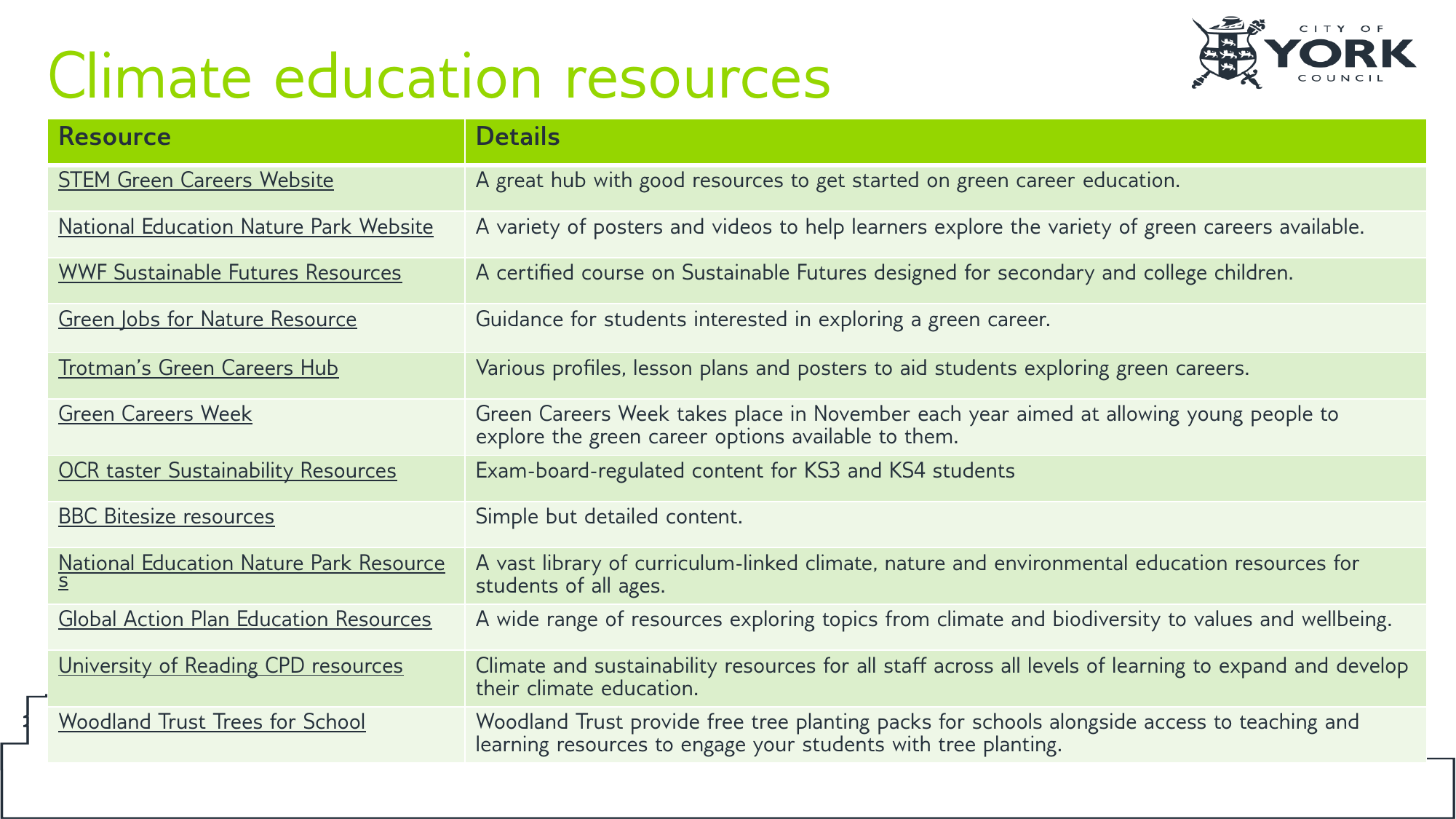

# Climate education resources
| Resource | Details |
| --- | --- |
| STEM Green Careers Website | A great hub with good resources to get started on green career education. |
| National Education Nature Park Website | A variety of posters and videos to help learners explore the variety of green careers available. |
| WWF Sustainable Futures Resources | A certified course on Sustainable Futures designed for secondary and college children. |
| Green Jobs for Nature Resource | Guidance for students interested in exploring a green career. |
| Trotman’s Green Careers Hub | Various profiles, lesson plans and posters to aid students exploring green careers. |
| Green Careers Week | Green Careers Week takes place in November each year aimed at allowing young people to explore the green career options available to them. |
| OCR taster Sustainability Resources | Exam-board-regulated content for KS3 and KS4 students |
| BBC Bitesize resources | Simple but detailed content. |
| National Education Nature Park Resources | A vast library of curriculum-linked climate, nature and environmental education resources for students of all ages. |
| Global Action Plan Education Resources | A wide range of resources exploring topics from climate and biodiversity to values and wellbeing. |
| University of Reading CPD resources | Climate and sustainability resources for all staff across all levels of learning to expand and develop their climate education. |
| Woodland Trust Trees for School | Woodland Trust provide free tree planting packs for schools alongside access to teaching and learning resources to engage your students with tree planting. |